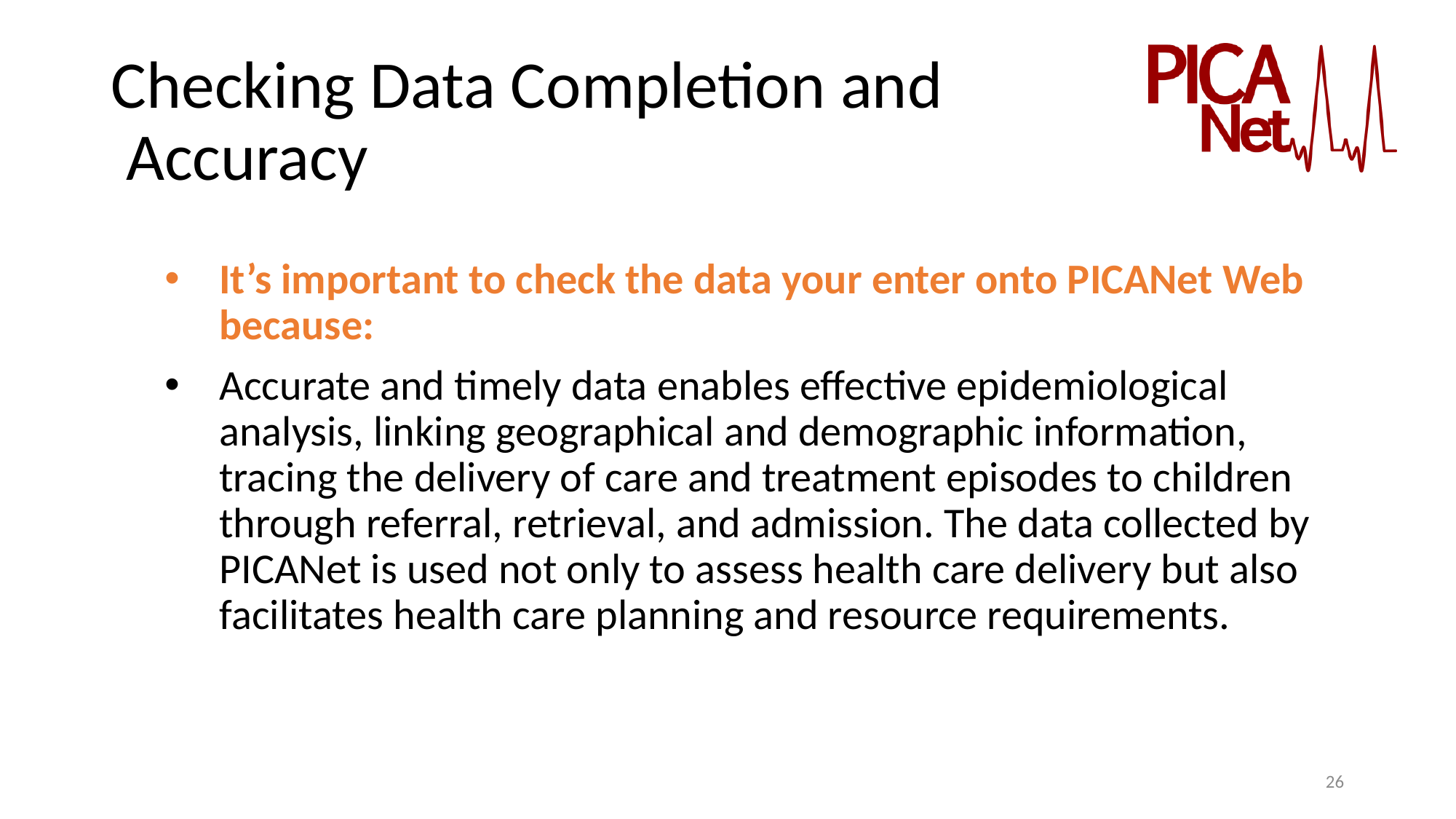

# Checking Data Completion and Accuracy

It’s important to check the data your enter onto PICANet Web because:
Accurate and timely data enables effective epidemiological analysis, linking geographical and demographic information, tracing the delivery of care and treatment episodes to children through referral, retrieval, and admission. The data collected by PICANet is used not only to assess health care delivery but also facilitates health care planning and resource requirements.

26